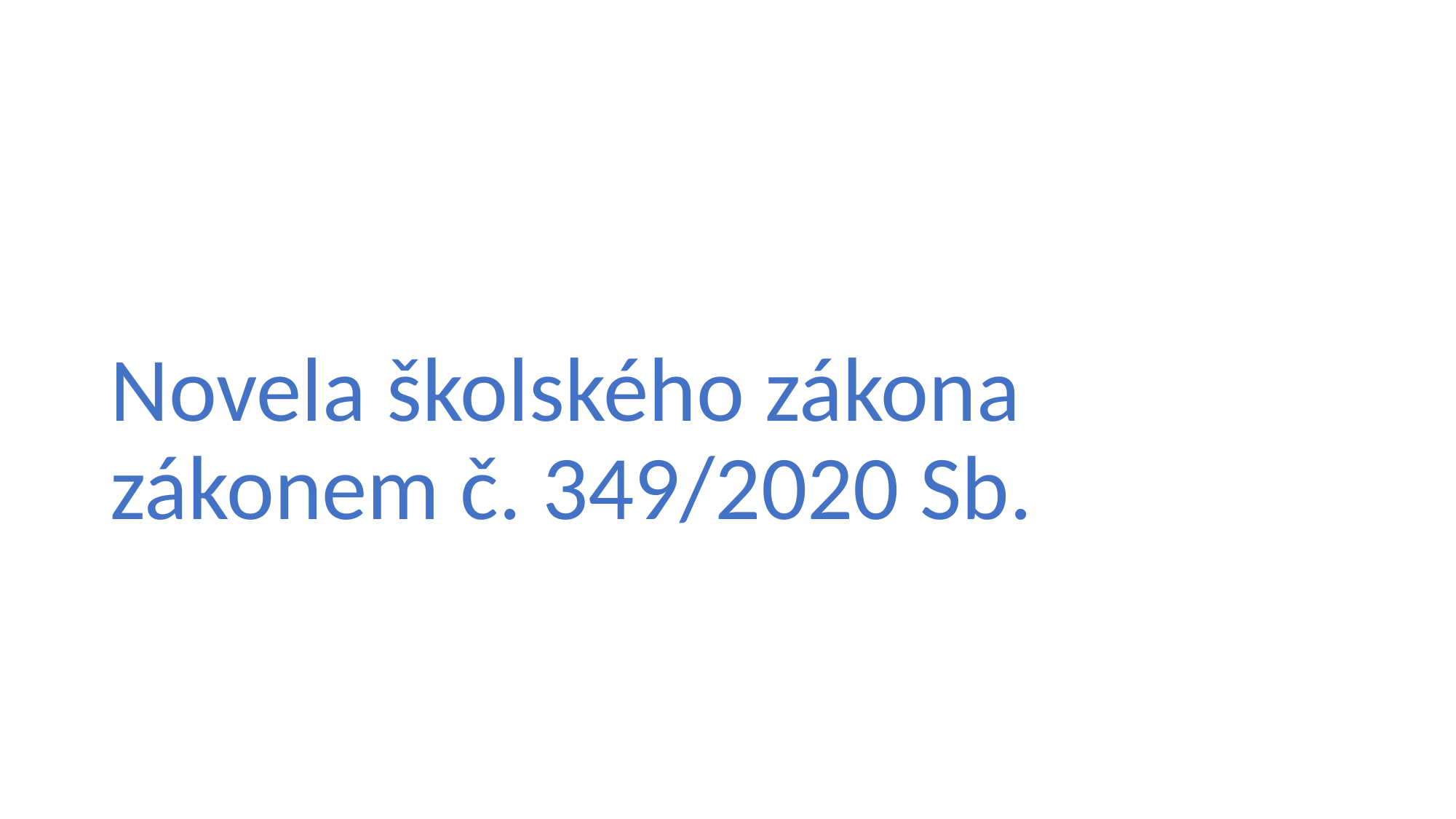

# Novela školského zákona zákonem č. 349/2020 Sb.